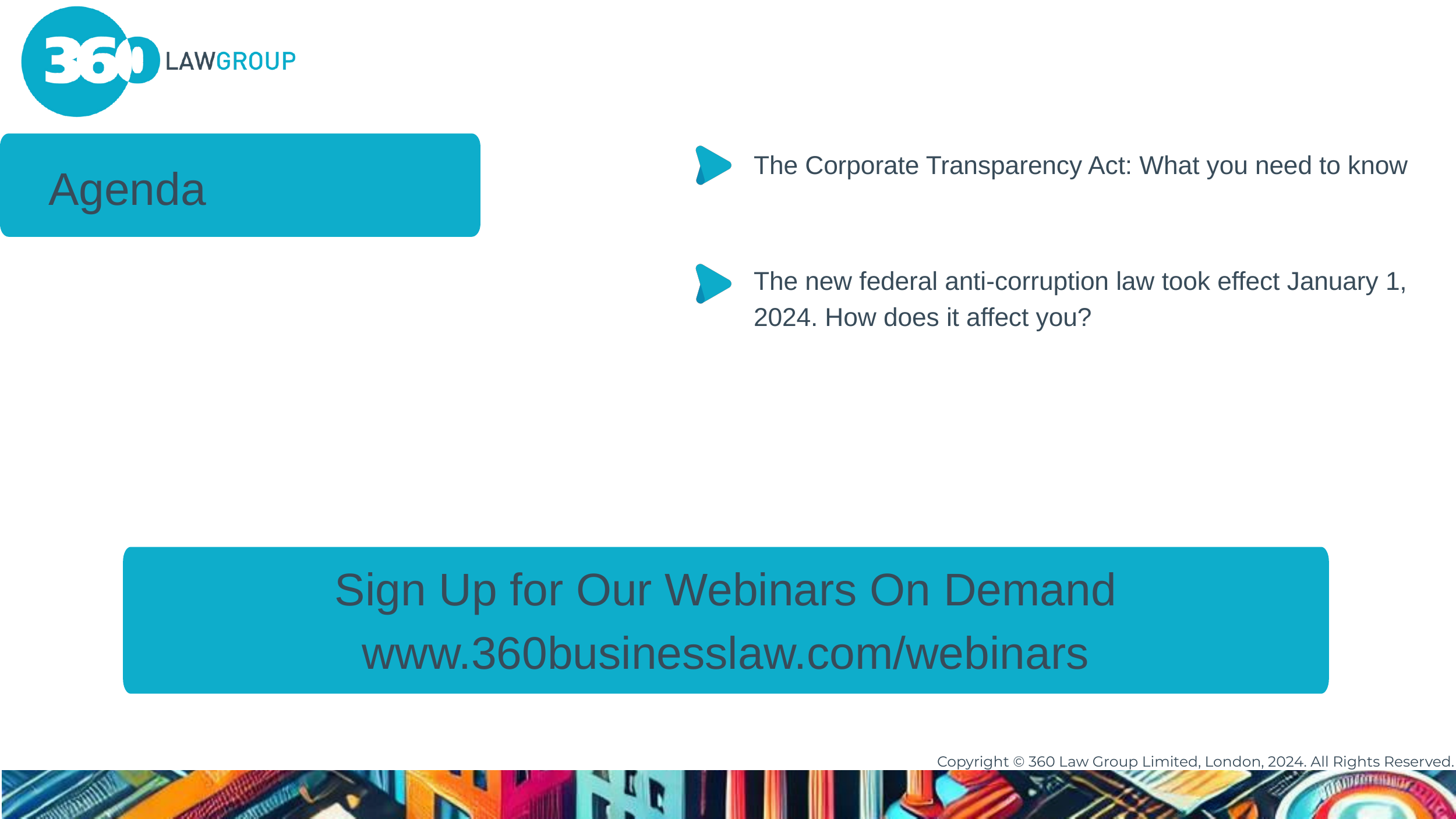

The Corporate Transparency Act: What you need to know

Agenda
The new federal anti-corruption law took effect January 1, 2024. How does it affect you?

Sign Up for Our Webinars On Demand
www.360businesslaw.com/webinars
Copyright © 360 Law Group Limited, London, 2024. All Rights Reserved.